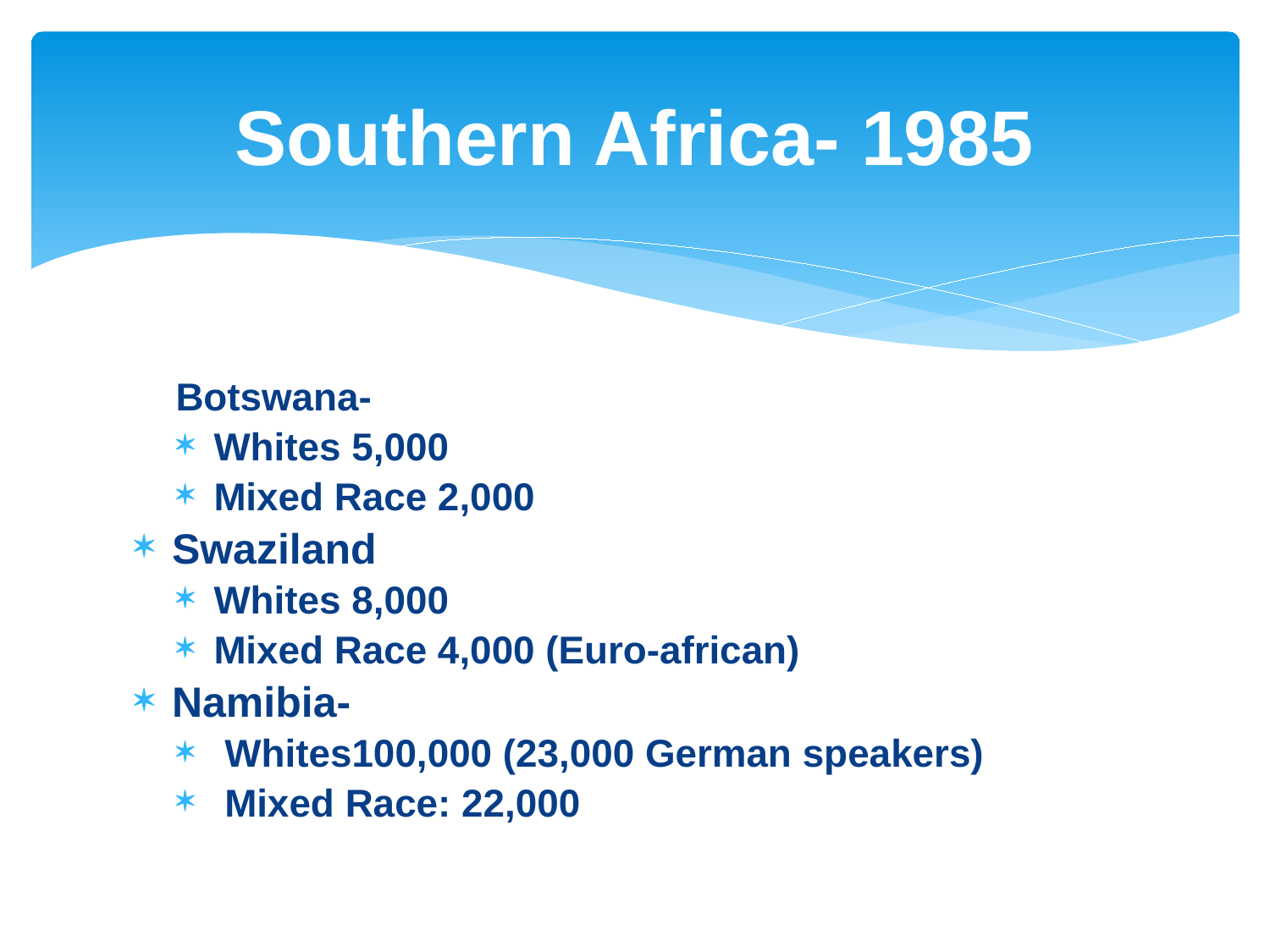

# Southern Africa- 1985
Botswana-
Whites 5,000
Mixed Race 2,000
Swaziland
Whites 8,000
Mixed Race 4,000 (Euro-african)
Namibia-
 Whites100,000 (23,000 German speakers)
 Mixed Race: 22,000